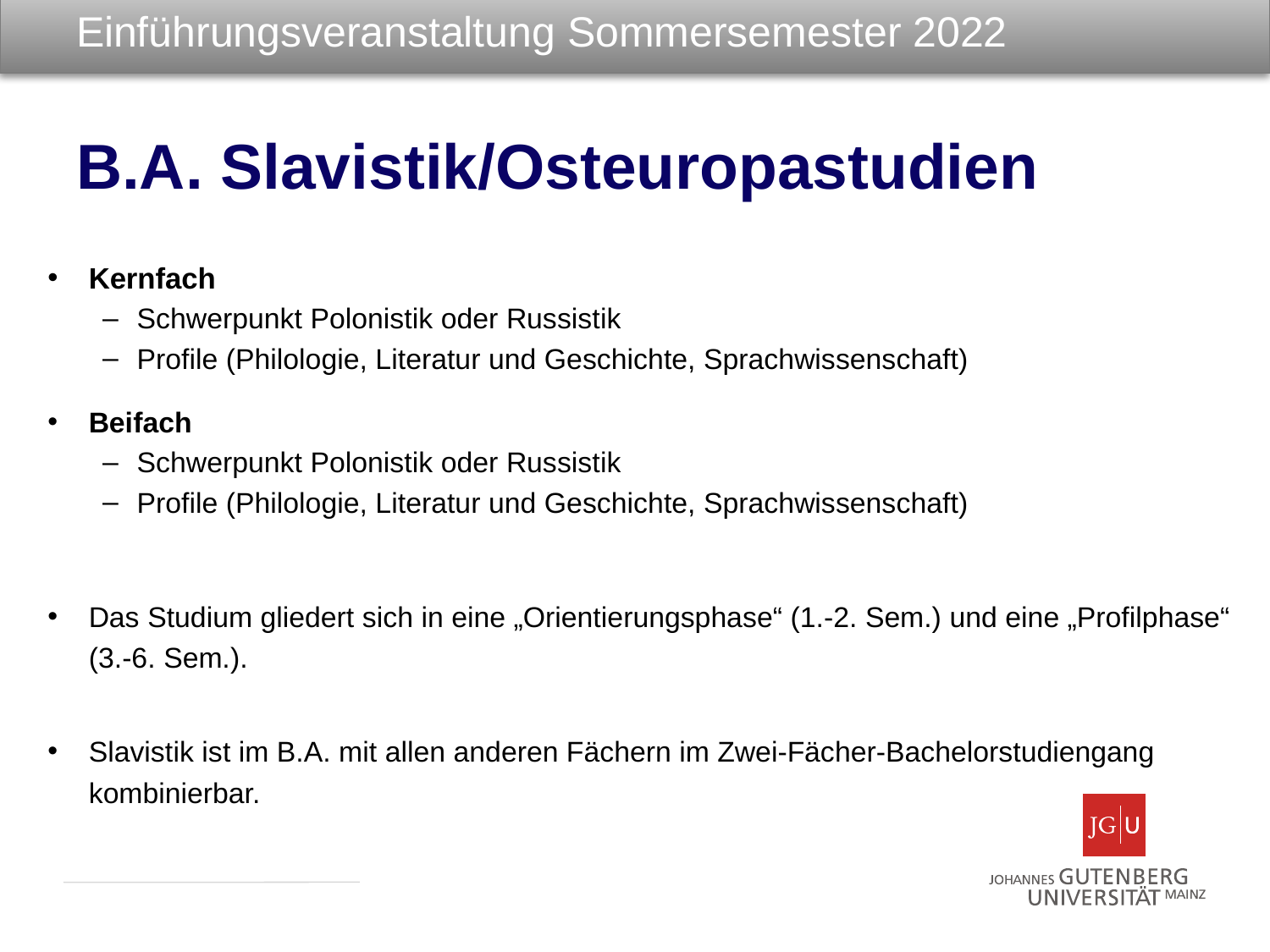

# Einführungsveranstaltung Sommersemester 2022
B.A. Slavistik/Osteuropastudien

Kernfach
Schwerpunkt Polonistik oder Russistik
Profile (Philologie, Literatur und Geschichte, Sprachwissenschaft)

Beifach
Schwerpunkt Polonistik oder Russistik
Profile (Philologie, Literatur und Geschichte, Sprachwissenschaft)

Das Studium gliedert sich in eine „Orientierungsphase“ (1.-2. Sem.) und eine „Profilphase“ (3.-6. Sem.).

Slavistik ist im B.A. mit allen anderen Fächern im Zwei-Fächer-Bachelorstudiengang kombinierbar.